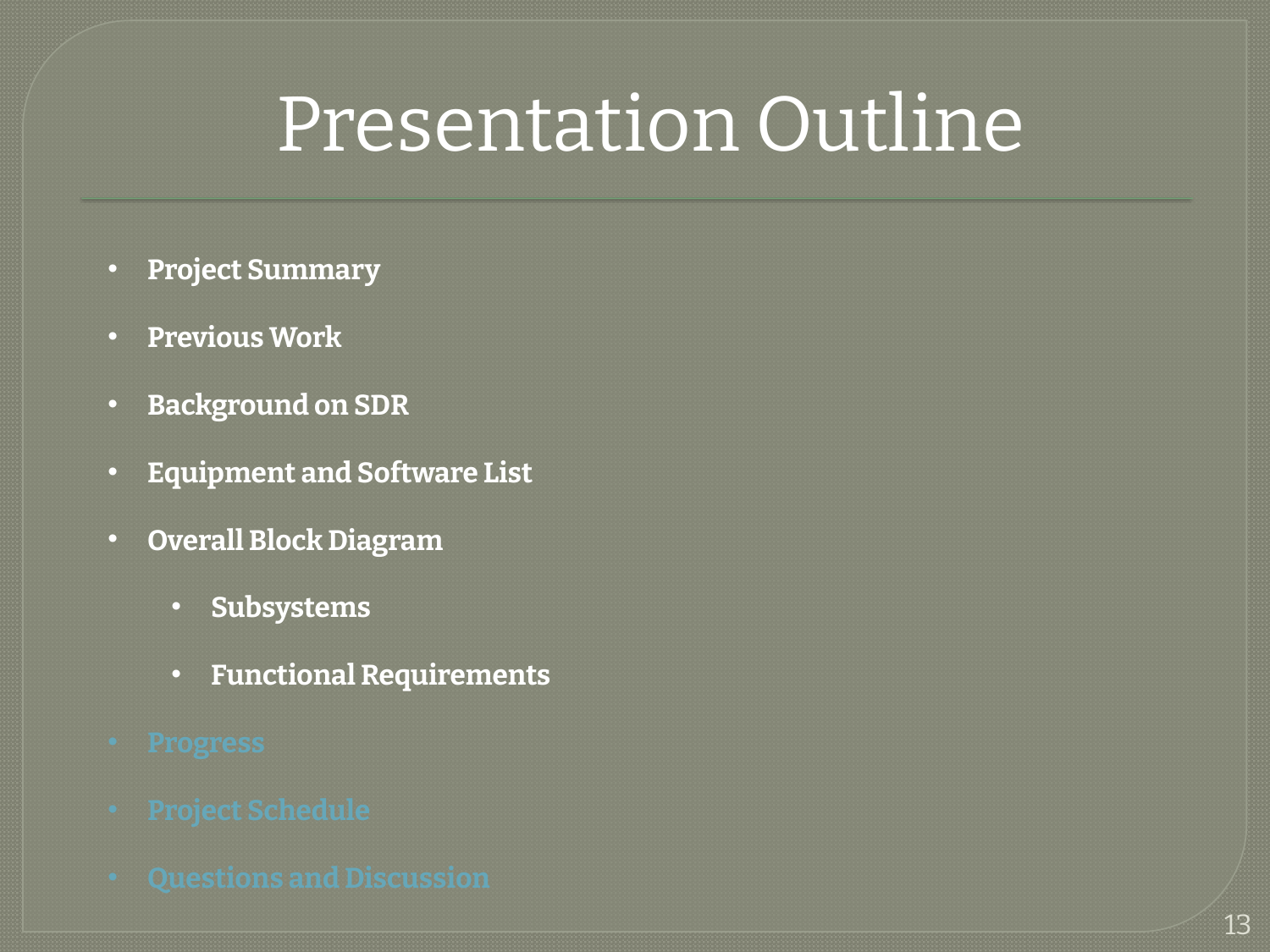

Presentation Outline
Project Summary
Previous Work
Background on SDR
Equipment and Software List
Overall Block Diagram
Subsystems
Functional Requirements
Progress
Project Schedule
Questions and Discussion
13